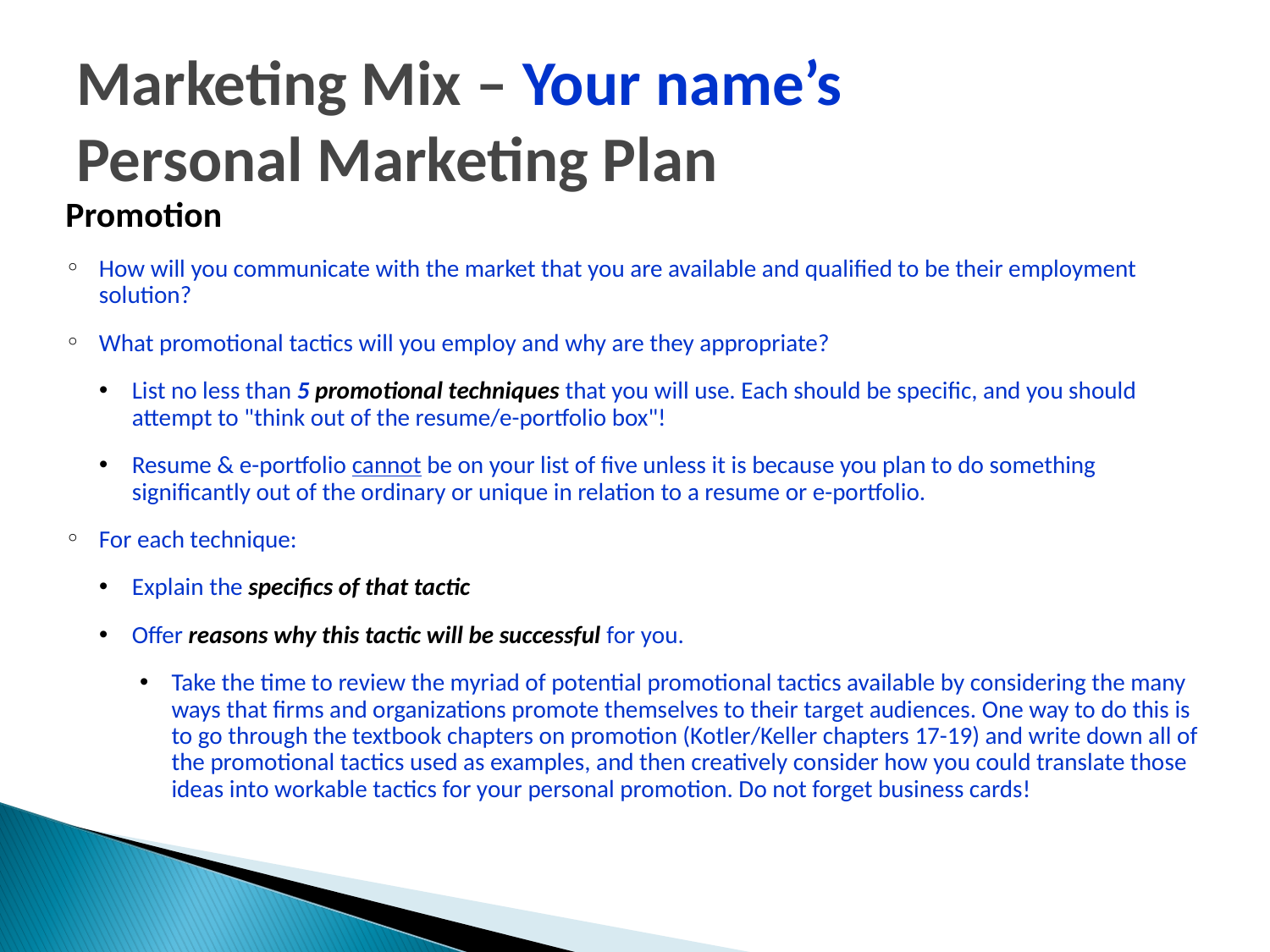

# Marketing Mix – Your name’s Personal Marketing Plan
Promotion
How will you communicate with the market that you are available and qualified to be their employment solution?
What promotional tactics will you employ and why are they appropriate?
List no less than 5 promotional techniques that you will use. Each should be specific, and you should attempt to "think out of the resume/e-portfolio box"!
Resume & e-portfolio cannot be on your list of five unless it is because you plan to do something significantly out of the ordinary or unique in relation to a resume or e-portfolio.
For each technique:
Explain the specifics of that tactic
Offer reasons why this tactic will be successful for you.
Take the time to review the myriad of potential promotional tactics available by considering the many ways that firms and organizations promote themselves to their target audiences. One way to do this is to go through the textbook chapters on promotion (Kotler/Keller chapters 17-19) and write down all of the promotional tactics used as examples, and then creatively consider how you could translate those ideas into workable tactics for your personal promotion. Do not forget business cards!